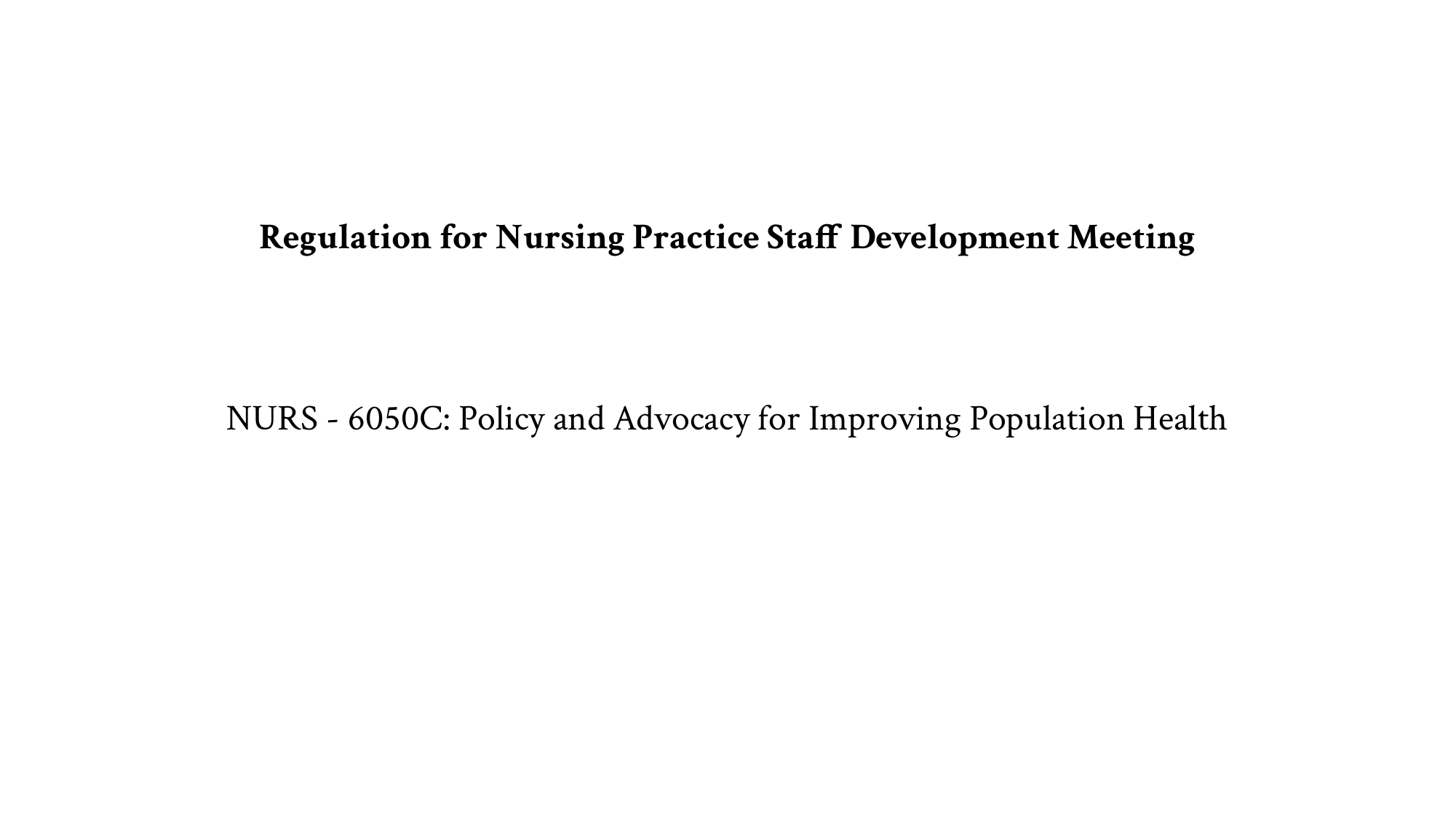

# Regulation for Nursing Practice Staff Development Meeting

NURS - 6050C: Policy and Advocacy for Improving Population Health